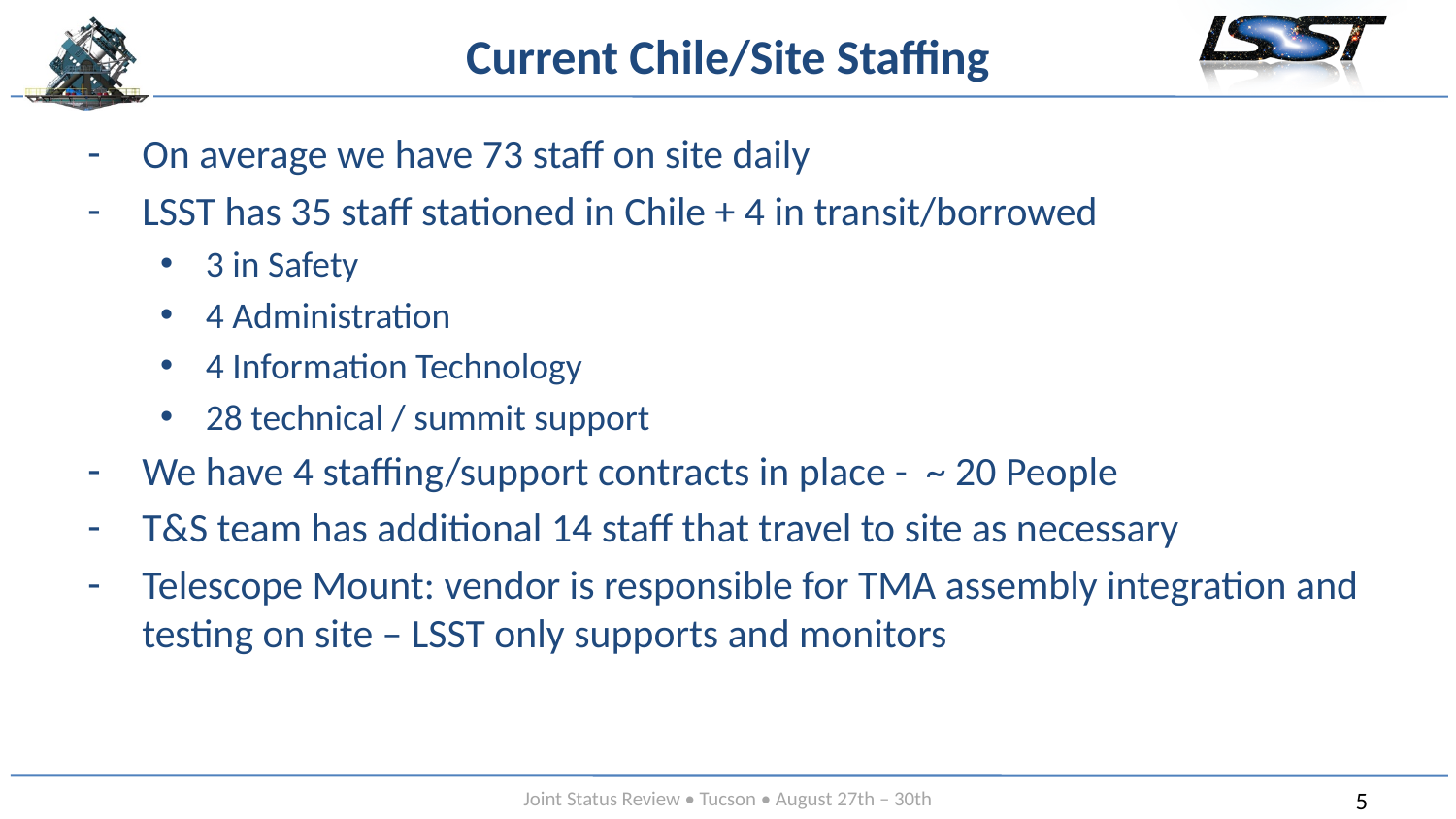

# Current Chile/Site Staffing
On average we have 73 staff on site daily
LSST has 35 staff stationed in Chile + 4 in transit/borrowed
3 in Safety
4 Administration
4 Information Technology
28 technical / summit support
We have 4 staffing/support contracts in place -  ~ 20 People
T&S team has additional 14 staff that travel to site as necessary
Telescope Mount: vendor is responsible for TMA assembly integration and testing on site – LSST only supports and monitors